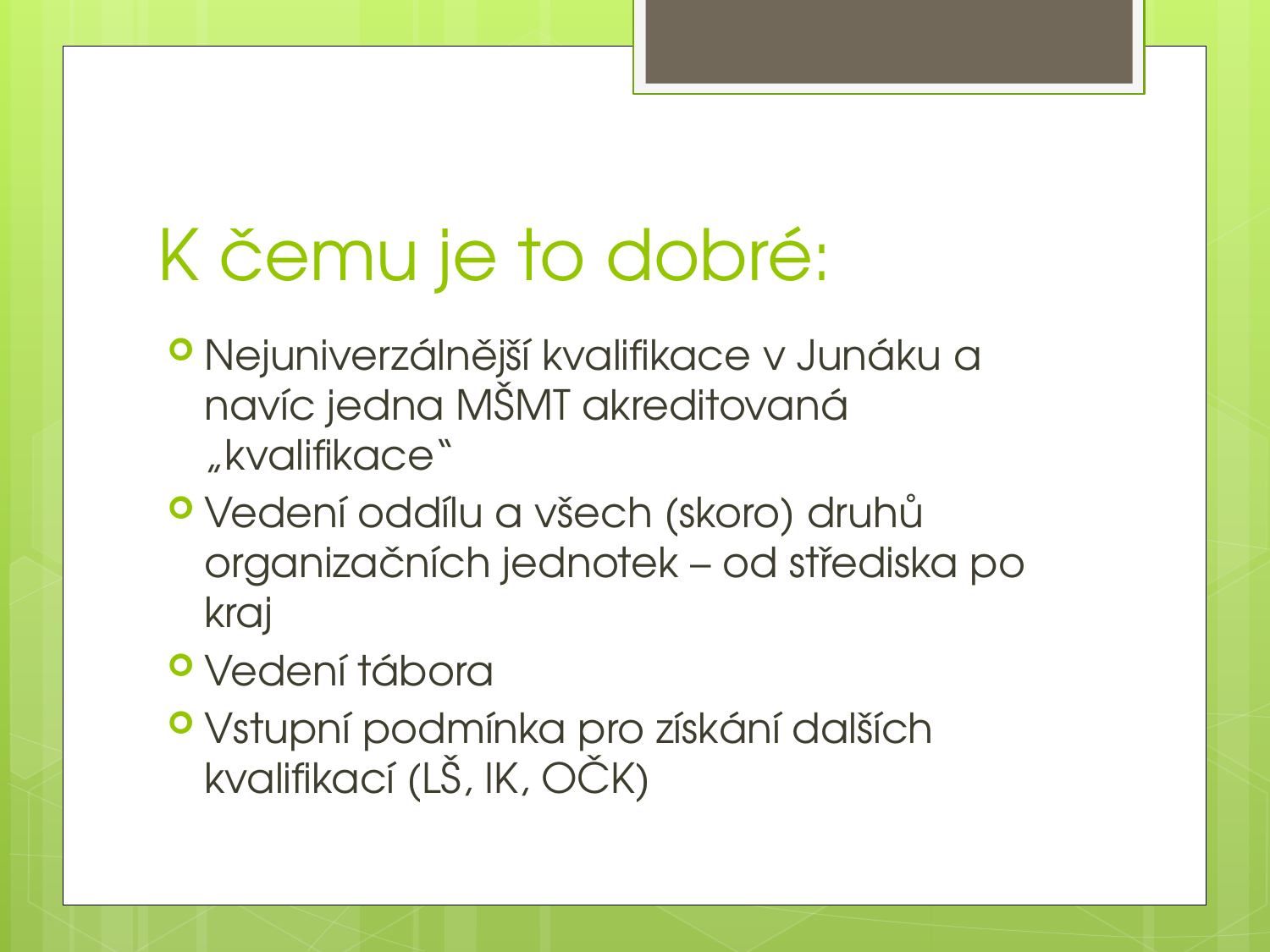

# K čemu je to dobré:
Nejuniverzálnější kvalifikace v Junáku a navíc jedna MŠMT akreditovaná „kvalifikace“
Vedení oddílu a všech (skoro) druhů organizačních jednotek – od střediska po kraj
Vedení tábora
Vstupní podmínka pro získání dalších kvalifikací (LŠ, IK, OČK)